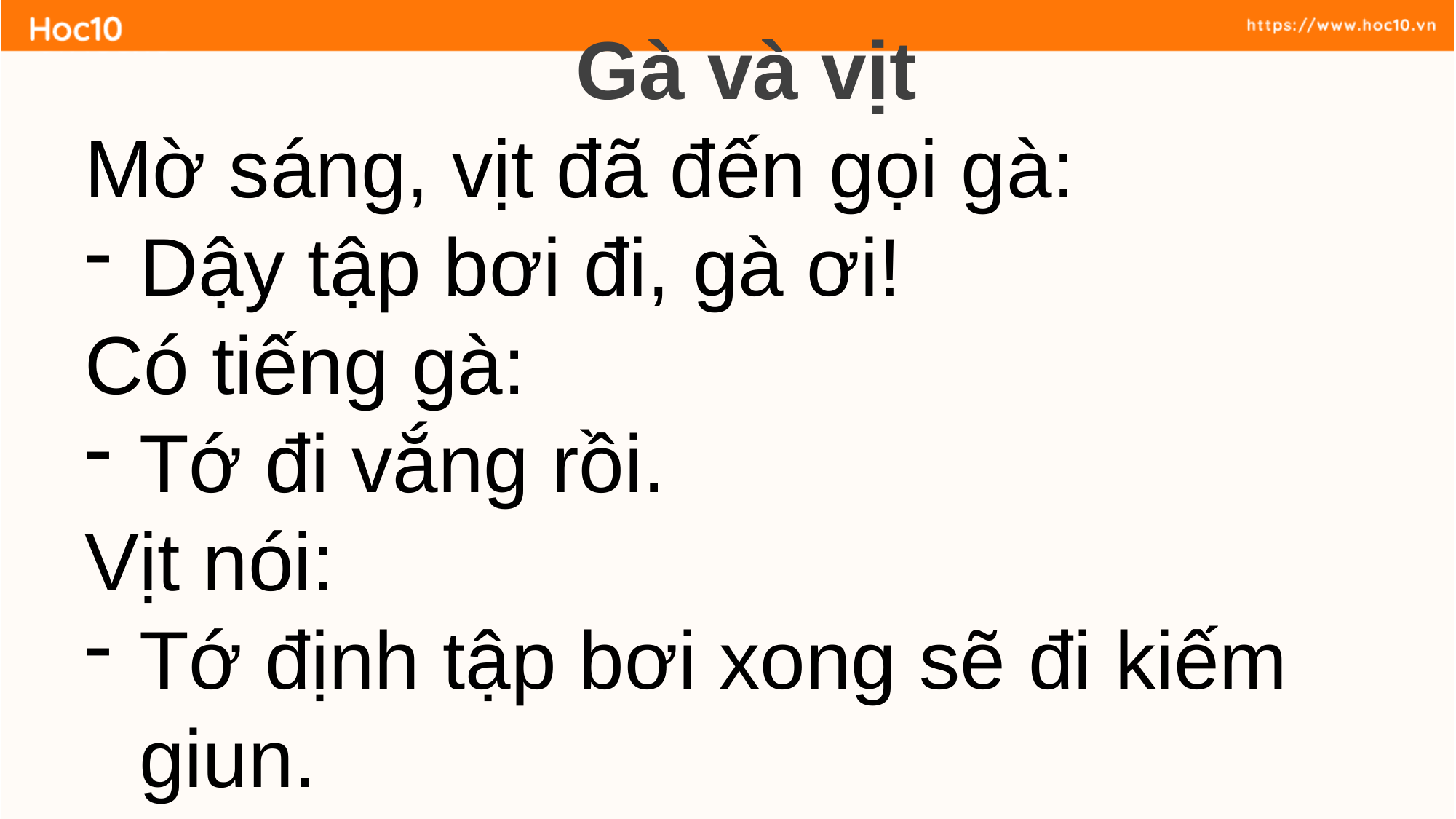

Gà và vịt
Mờ sáng, vịt đã đến gọi gà:
Dậy tập bơi đi, gà ơi!
Có tiếng gà:
Tớ đi vắng rồi.
Vịt nói:
Tớ định tập bơi xong sẽ đi kiếm giun.